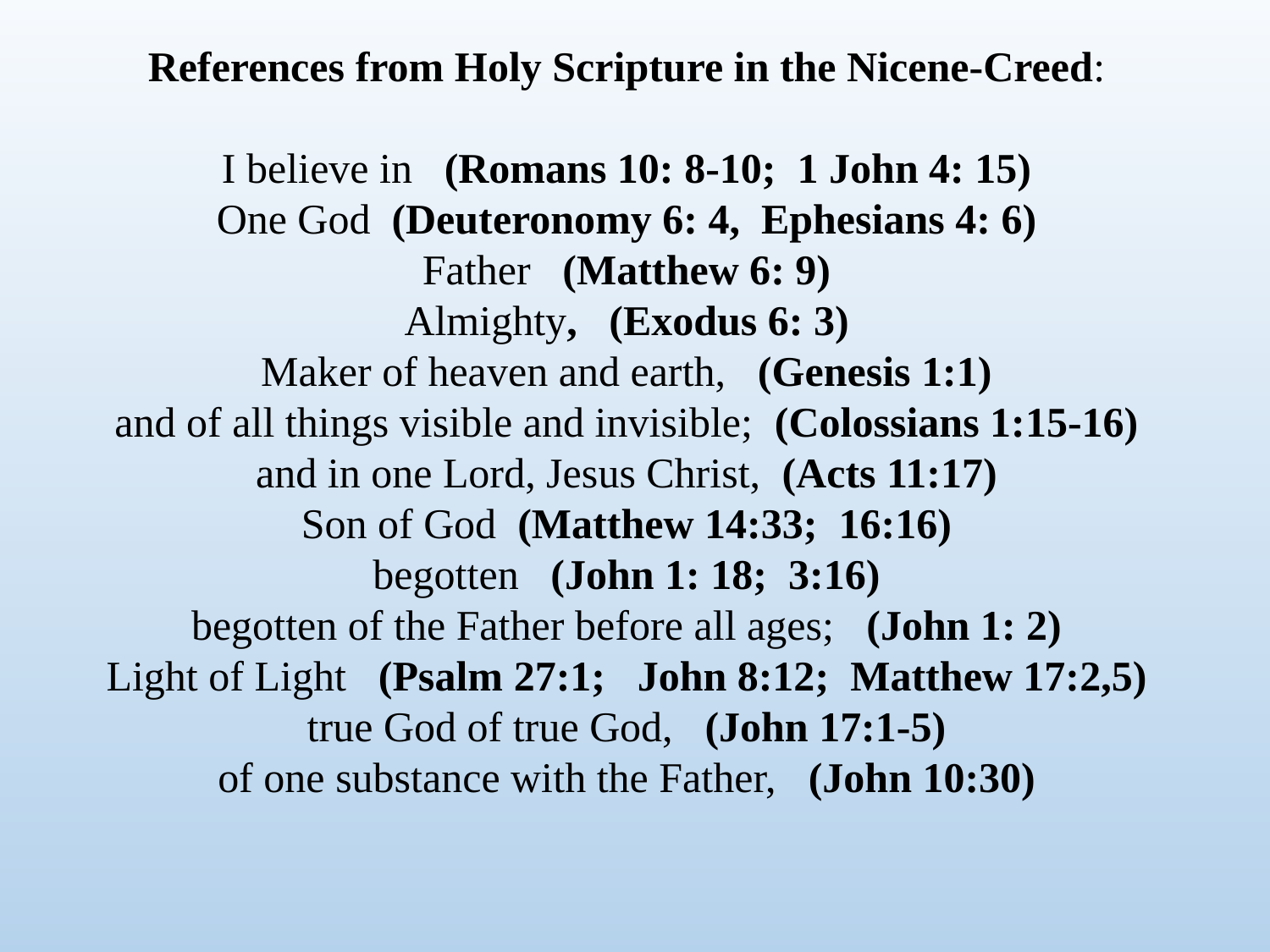

References from Holy Scripture in the Nicene-Creed:

I believe in   (Romans 10: 8-10;  1 John 4: 15)
One God  (Deuteronomy 6: 4,  Ephesians 4: 6)
Father   (Matthew 6: 9)
Almighty,   (Exodus 6: 3)
Maker of heaven and earth,   (Genesis 1:1)
and of all things visible and invisible;  (Colossians 1:15-16)
and in one Lord, Jesus Christ,  (Acts 11:17)
Son of God  (Matthew 14:33;  16:16)
begotten   (John 1: 18;  3:16)
begotten of the Father before all ages;   (John 1: 2)
Light of Light   (Psalm 27:1;   John 8:12;  Matthew 17:2,5)
true God of true God,   (John 17:1-5)
of one substance with the Father,   (John 10:30)